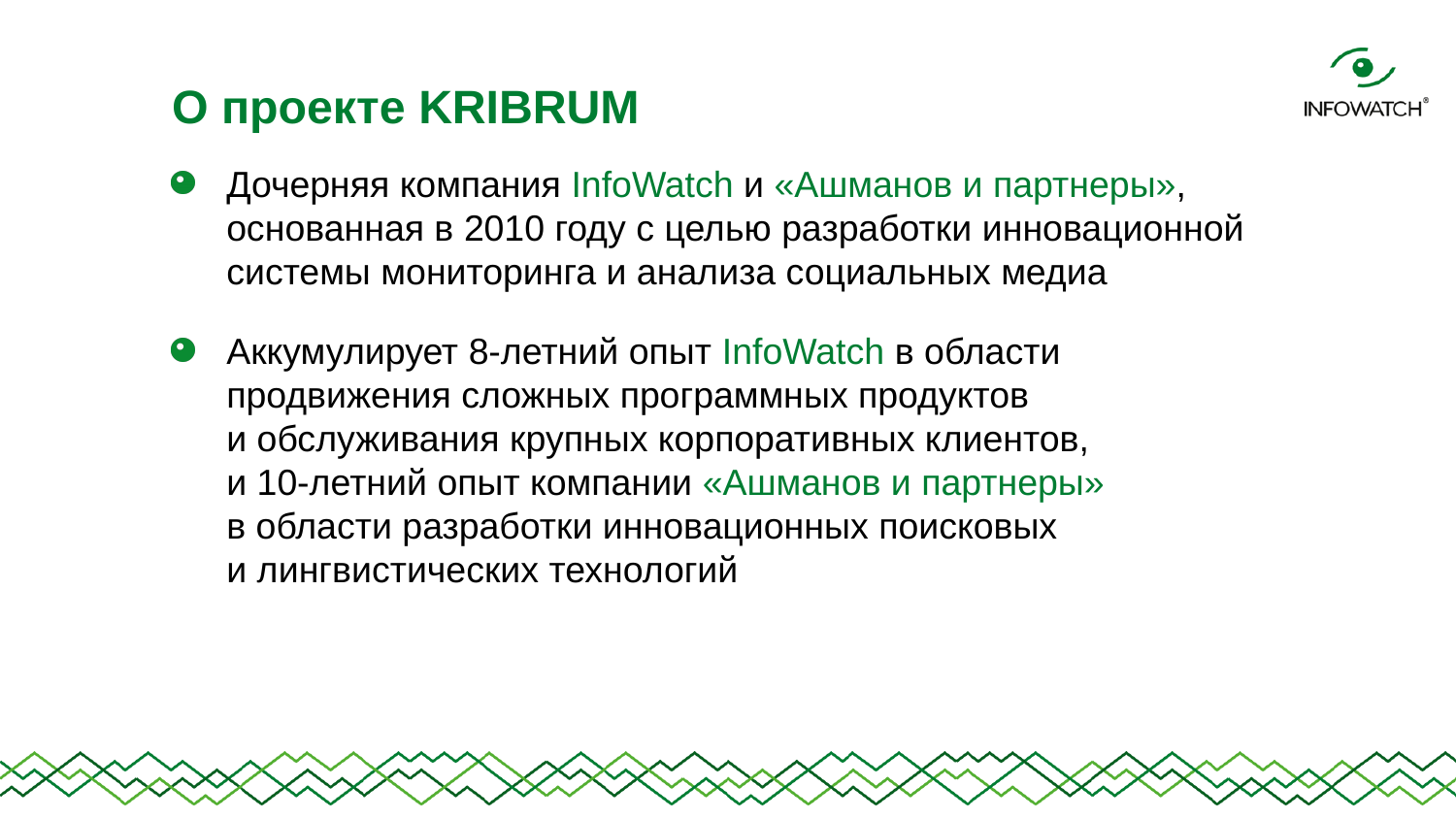

# О проекте KRIBRUM
Дочерняя компания InfoWatch и «Ашманов и партнеры», основанная в 2010 году с целью разработки инновационной системы мониторинга и анализа социальных медиа
Аккумулирует 8-летний опыт InfoWatch в области продвижения сложных программных продуктов
и обслуживания крупных корпоративных клиентов,
и 10-летний опыт компании «Ашманов и партнеры»
в области разработки инновационных поисковых
и лингвистических технологий